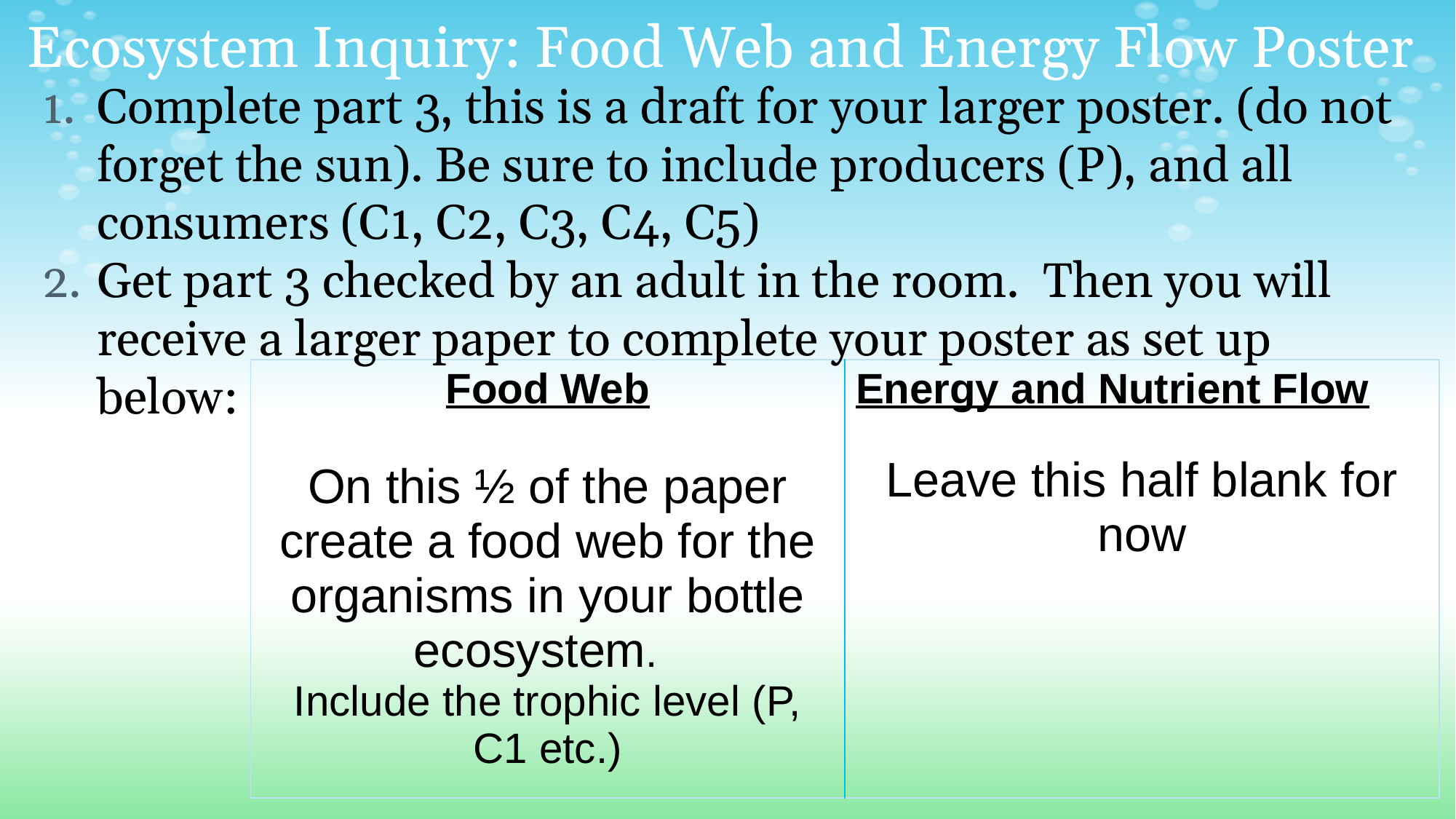

# Ecosystem Inquiry: Food Web and Energy Flow Poster
Complete part 3, this is a draft for your larger poster. (do not forget the sun). Be sure to include producers (P), and all consumers (C1, C2, C3, C4, C5)
Get part 3 checked by an adult in the room.  Then you will receive a larger paper to complete your poster as set up below:
| Food Web On this ½ of the paper create a food web for the organisms in your bottle ecosystem. Include the trophic level (P, C1 etc.) | Energy and Nutrient Flow Leave this half blank for now |
| --- | --- |